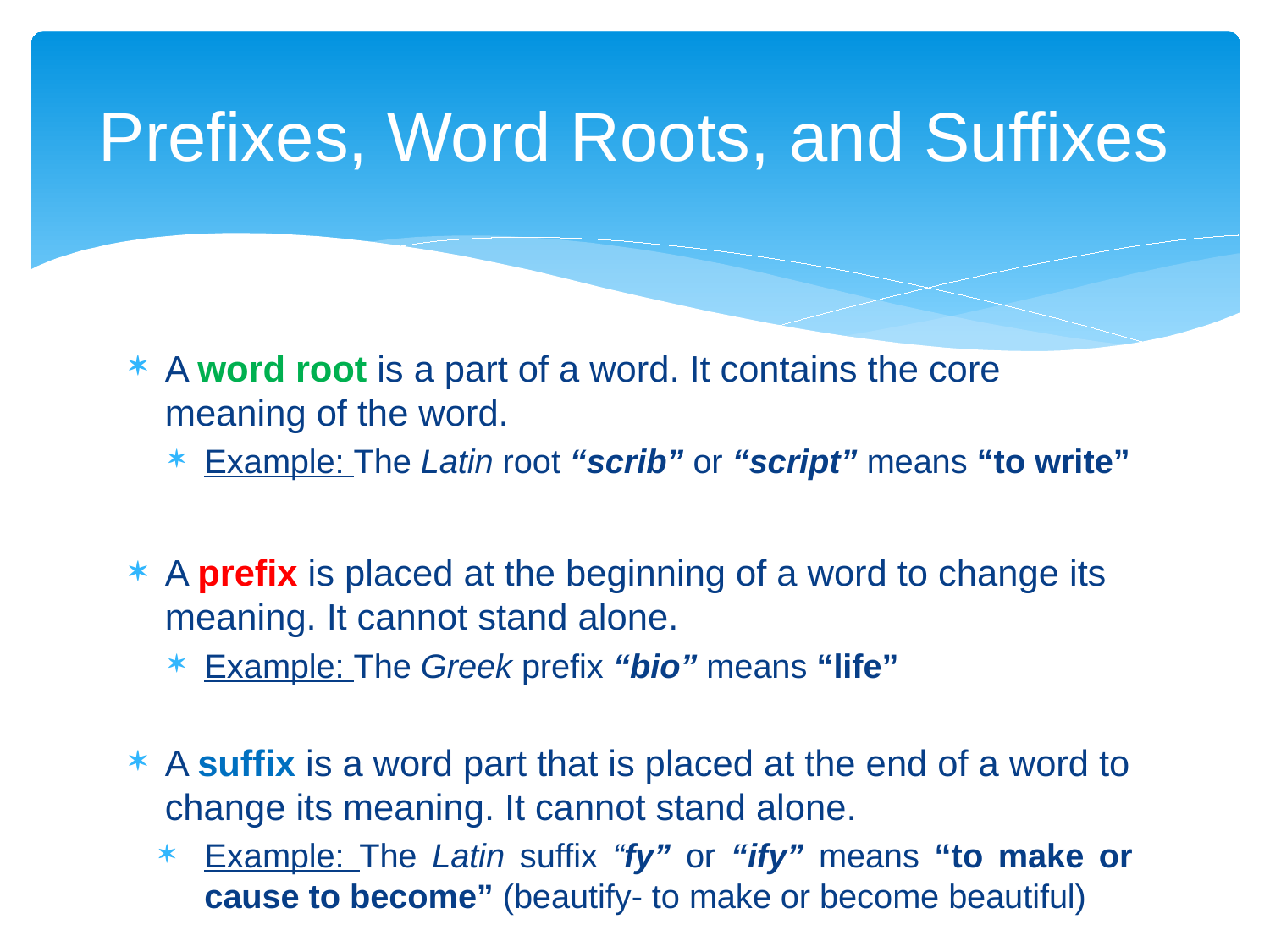

# Prefixes, Word Roots, and Suffixes
A word root is a part of a word. It contains the core meaning of the word.
Example: The Latin root “scrib” or “script” means “to write”

A prefix is placed at the beginning of a word to change its meaning. It cannot stand alone.
Example: The Greek prefix “bio” means “life”

A suffix is a word part that is placed at the end of a word to change its meaning. It cannot stand alone.
Example: The Latin suffix “fy” or “ify” means “to make or cause to become” (beautify- to make or become beautiful)